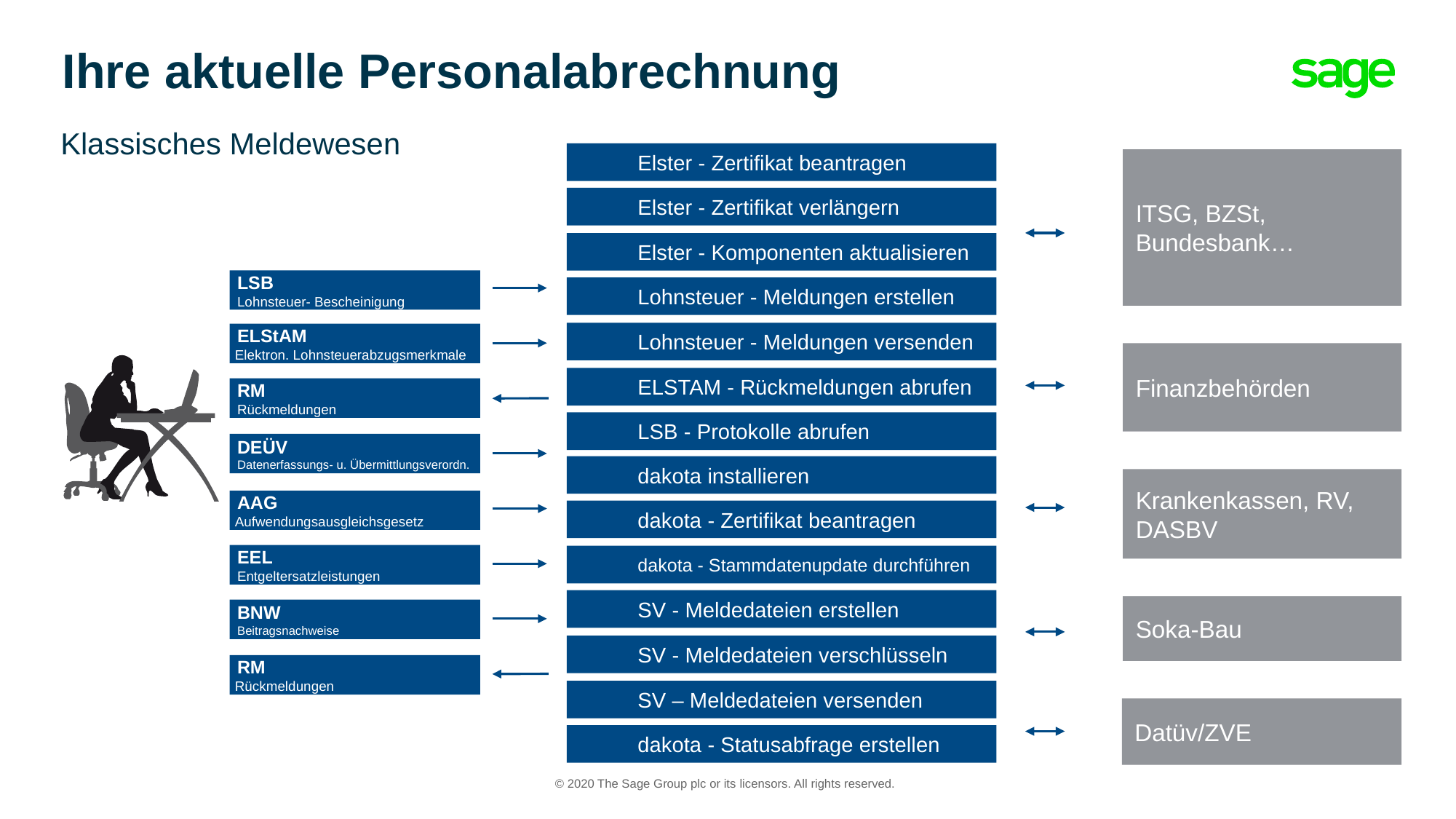

# Ihre aktuelle Personalabrechnung

Klassisches Meldewesen

Elster - Zertifikat beantragen

Elster - Zertifikat verlängern

Elster - Komponenten aktualisieren

Lohnsteuer - Meldungen erstellen

Lohnsteuer - Meldungen versenden

ELSTAM - Rückmeldungen abrufen

LSB - Protokolle abrufen

dakota installieren

dakota - Zertifikat beantragen

dakota - Stammdatenupdate durchführen

SV - Meldedateien erstellen

SV - Meldedateien verschlüsseln

SV – Meldedateien versenden

dakota - Statusabfrage erstellen

ITSG, BZSt, Bundesbank…
Finanzbehörden
Krankenkassen, RV, DASBV
Soka-Bau
Datüv/ZVE
LSB
Lohnsteuer- Bescheinigung
ELStAM
Elektron. Lohnsteuerabzugsmerkmale
RM
Rückmeldungen
DEÜV
Datenerfassungs- u. Übermittlungsverordn.
AAG
Aufwendungsausgleichsgesetz
EEL
Entgeltersatzleistungen
BNW
Beitragsnachweise
RM
Rückmeldungen